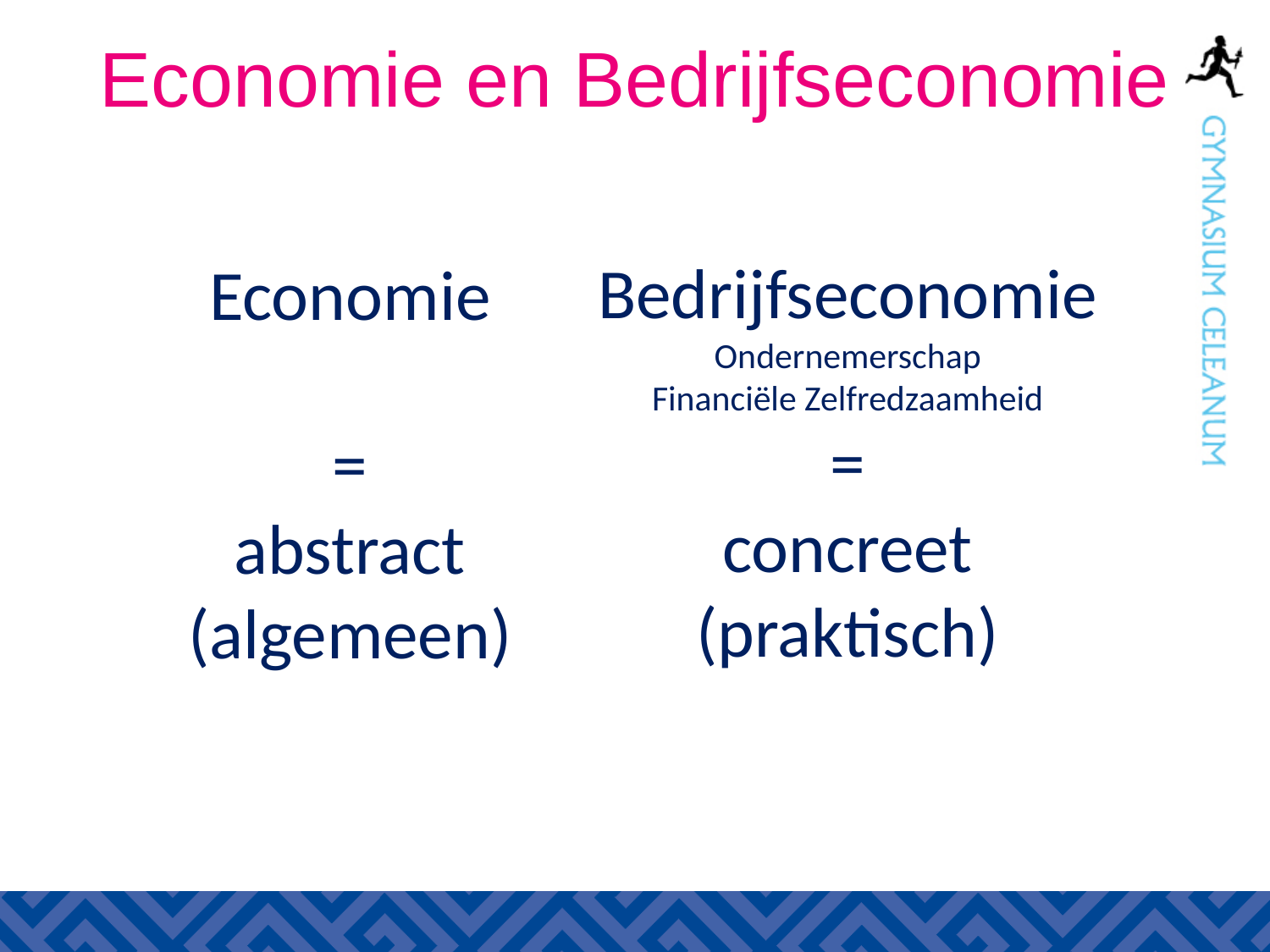

# Economie en Bedrijfseconomie

Bedrijfseconomie
Ondernemerschap
Financiële Zelfredzaamheid
=
concreet
(praktisch)

Economie
=
abstract
(algemeen)